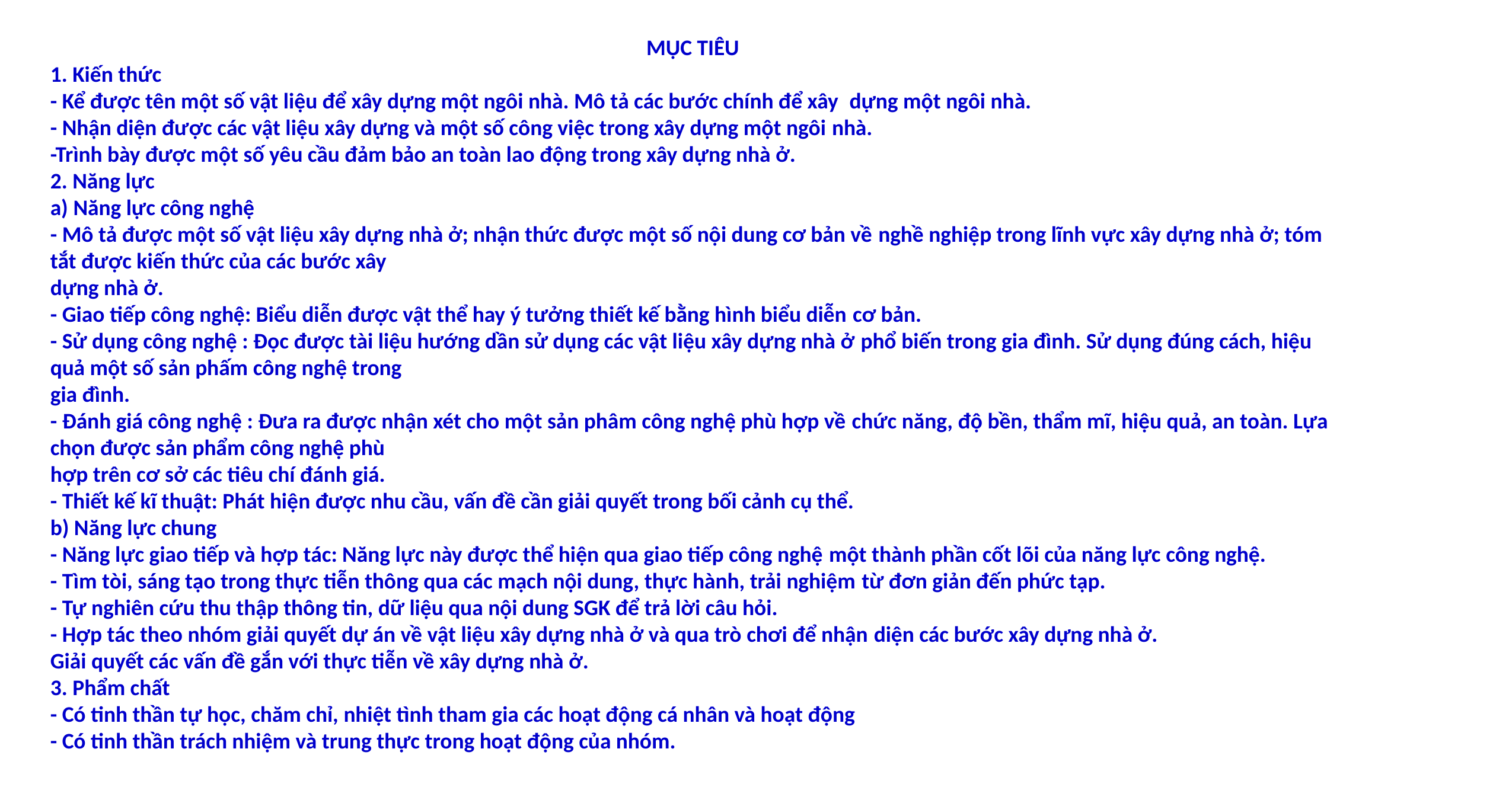

MỤC TIÊU
1. Kiến thức
- Kể được tên một số vật liệu để xây dựng một ngôi nhà. Mô tả các bước chính để xây  dựng một ngôi nhà.
- Nhận diện được các vật liệu xây dựng và một số công việc trong xây dựng một ngôi nhà.
-Trình bày được một số yêu cầu đảm bảo an toàn lao động trong xây dựng nhà ở.
2. Năng lực
a) Năng lực công nghệ
- Mô tả được một số vật liệu xây dựng nhà ở; nhận thức được một số nội dung cơ bản về nghề nghiệp trong lĩnh vực xây dựng nhà ở; tóm tắt được kiến thức của các bước xây
dựng nhà ở.
- Giao tiếp công nghệ: Biểu diễn được vật thể hay ý tưởng thiết kế bằng hình biểu diễn cơ bản.
- Sử dụng công nghệ : Đọc được tài liệu hướng dần sử dụng các vật liệu xây dựng nhà ở phổ biến trong gia đình. Sử dụng đúng cách, hiệu quả một số sản phấm công nghệ trong
gia đình.
- Đánh giá công nghệ : Đưa ra được nhận xét cho một sản phâm công nghệ phù hợp về chức năng, độ bền, thẩm mĩ, hiệu quả, an toàn. Lựa chọn được sản phẩm công nghệ phù
hợp trên cơ sở các tiêu chí đánh giá.
- Thiết kế kĩ thuật: Phát hiện được nhu cầu, vấn đề cần giải quyết trong bối cảnh cụ thể.
b) Năng lực chung
- Năng lực giao tiếp và hợp tác: Năng lực này được thể hiện qua giao tiếp công nghệ một thành phần cốt lõi của năng lực công nghệ.
- Tìm tòi, sáng tạo trong thực tiễn thông qua các mạch nội dung, thực hành, trải nghiệm từ đơn giản đến phức tạp.
- Tự nghiên cứu thu thập thông tin, dữ liệu qua nội dung SGK để trả lời câu hỏi.
- Hợp tác theo nhóm giải quyết dự án về vật liệu xây dựng nhà ở và qua trò chơi để nhận diện các bước xây dựng nhà ở.
Giải quyết các vấn đề gắn với thực tiễn về xây dựng nhà ở.
3. Phẩm chất
- Có tinh thần tự học, chăm chỉ, nhiệt tình tham gia các hoạt động cá nhân và hoạt động
- Có tinh thần trách nhiệm và trung thực trong hoạt động của nhóm.